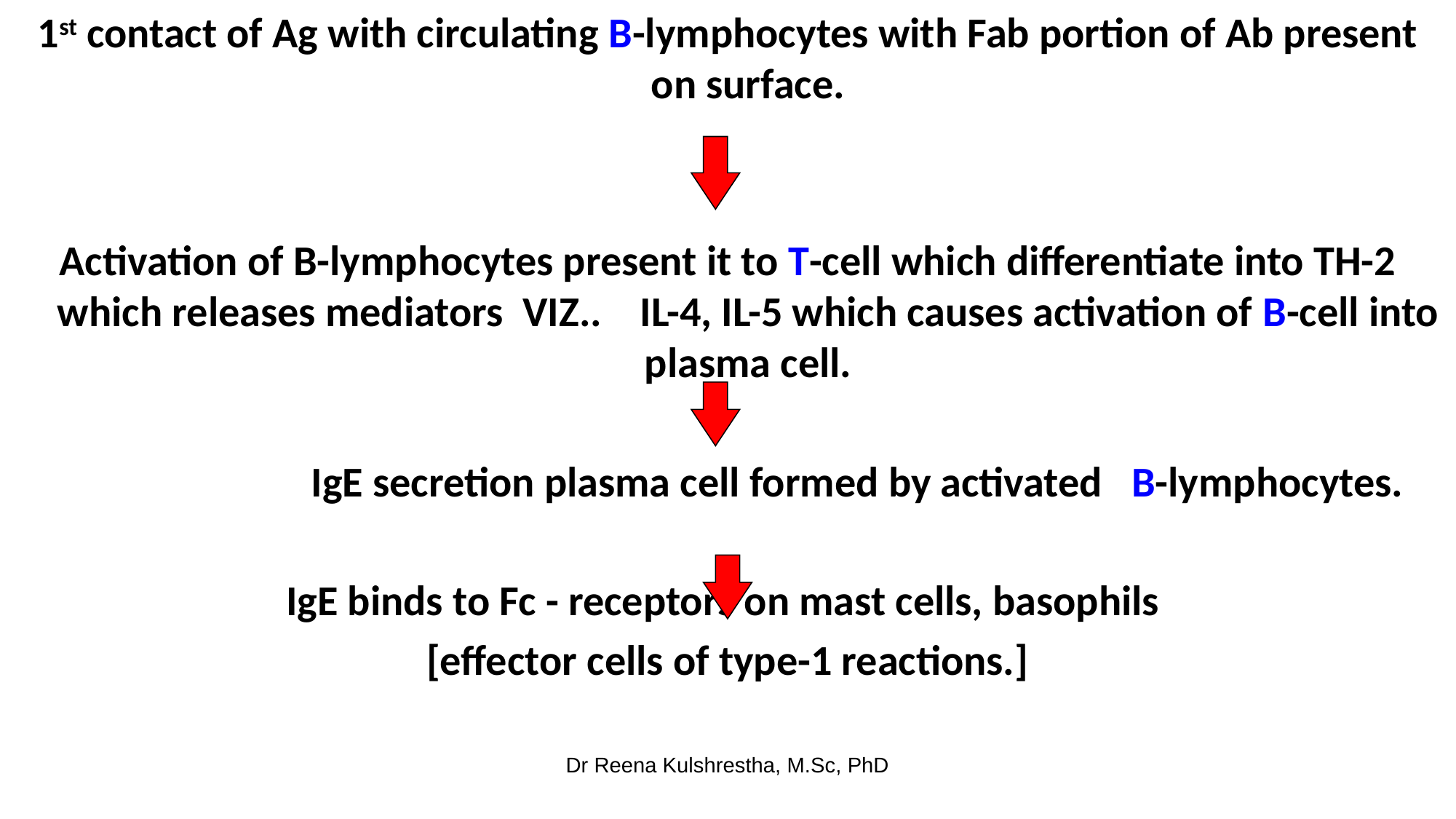

1st contact of Ag with circulating B-lymphocytes with Fab portion of Ab present on surface.

Activation of B-lymphocytes present it to T-cell which differentiate into TH-2 which releases mediators  VIZ..    IL-4, IL-5 which causes activation of B-cell into plasma cell.

			IgE secretion plasma cell formed by activated   B-lymphocytes.

IgE binds to Fc - receptors on mast cells, basophils
[effector cells of type-1 reactions.]

Dr Reena Kulshrestha, M.Sc, PhD